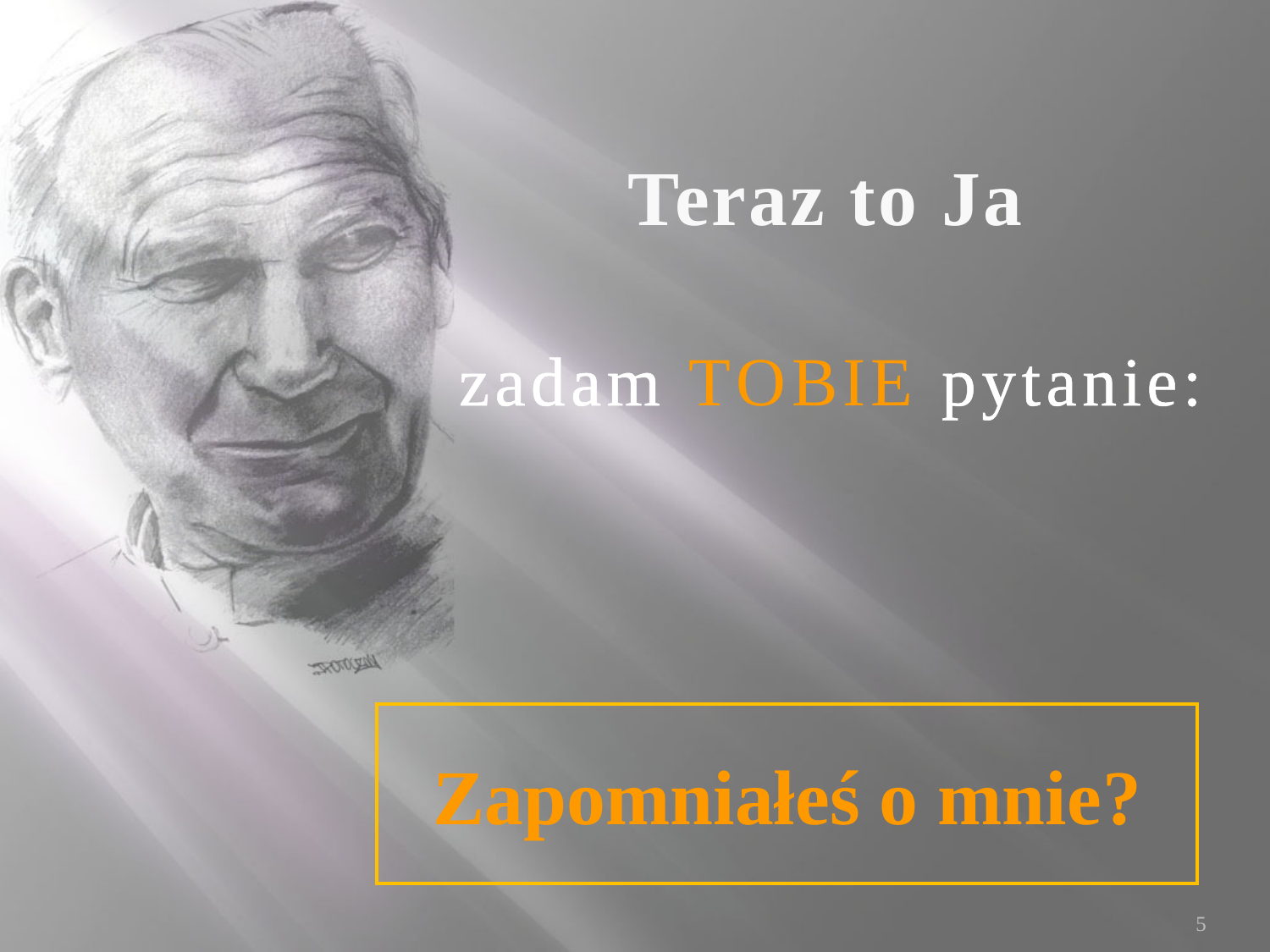

Teraz to Ja
zadam TOBIE pytanie:
Zapomniałeś o mnie?
5